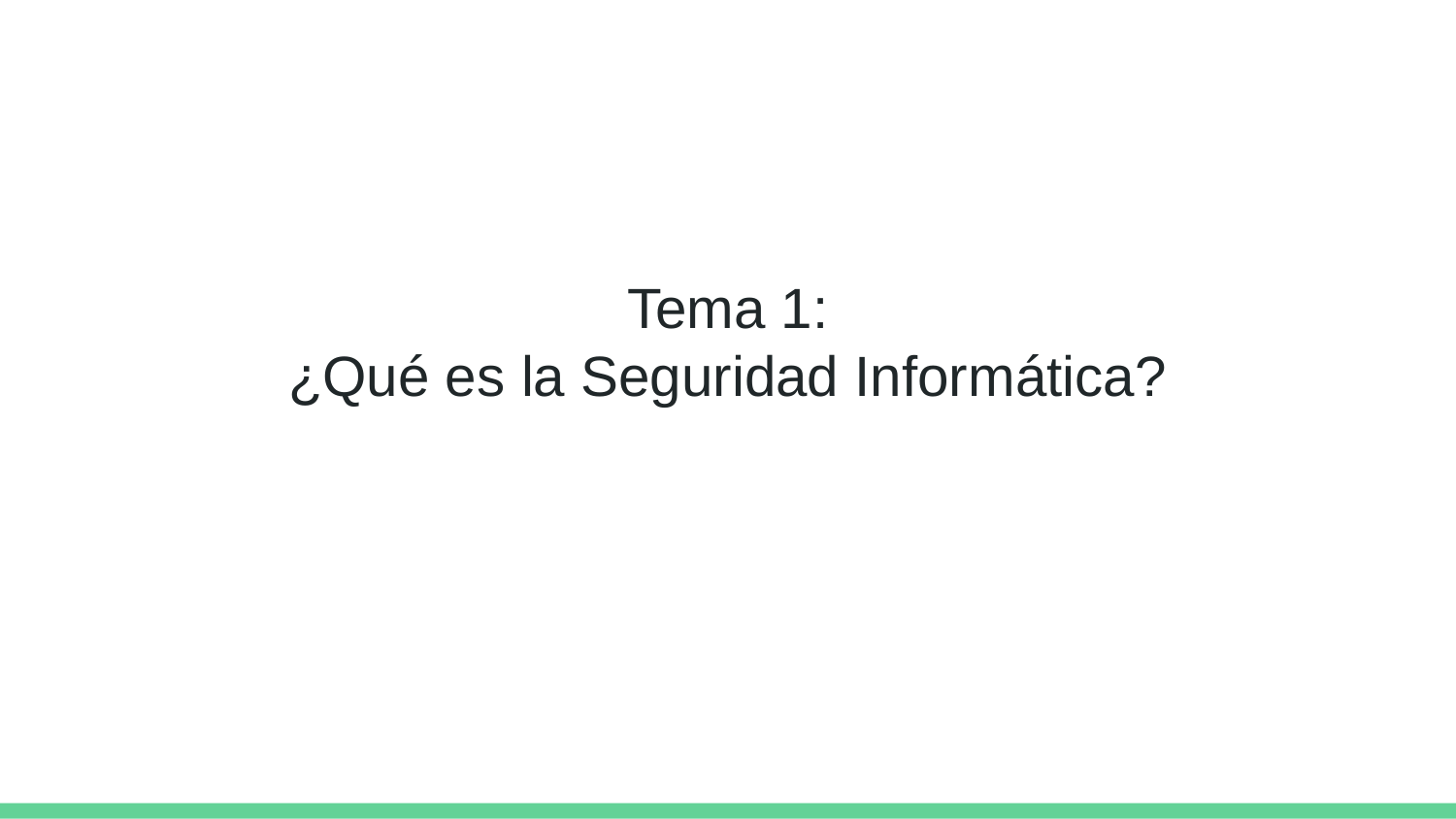

# Tema 1:
¿Qué es la Seguridad Informática?